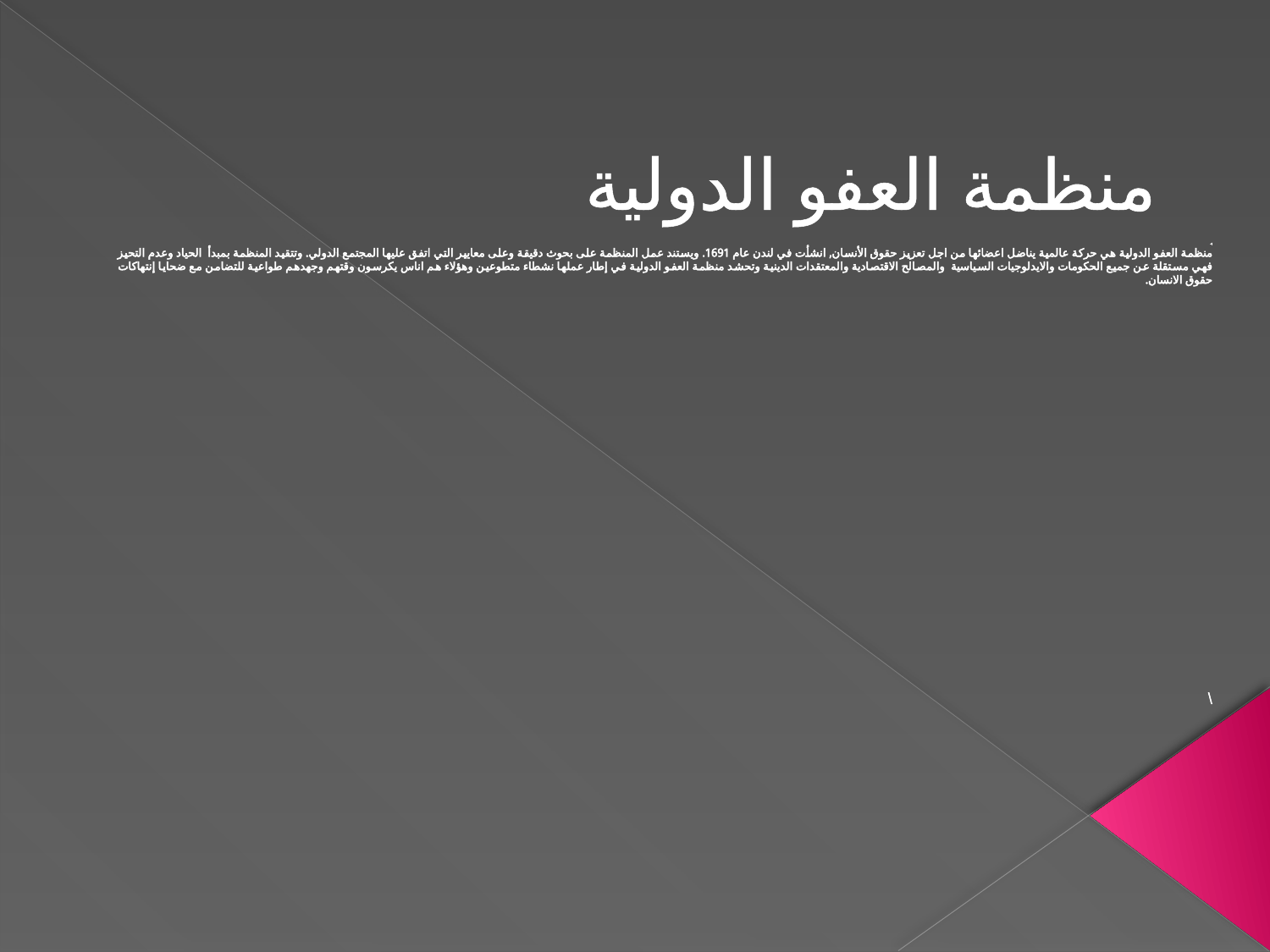

# منظمة العفو الدولية
1-
منظمة العفو الدولية هي حركة عالمية يناضل اعضائها من اجل تعزيز حقوق الأنسان, انشأت في لندن عام 1691. ويستند عمل المنظمة على بحوث دقيقة وعلى معايير التي اتفق عليها المجتمع الدولي. وتتقيد المنظمة بمبدأ  الحياد وعدم التحيز فهي مستقلة عن جميع الحكومات والايدلوجيات السياسية  والمصالح الاقتصادية والمعتقدات الدينية وتحشد منظمة العفو الدولية في إطار عملها نشطاء متطوعين وهؤلاء هم اناس يكرسون وقتهم وجهدهم طواعية للتضامن مع ضحايا إنتهاكات حقوق الانسان.

\